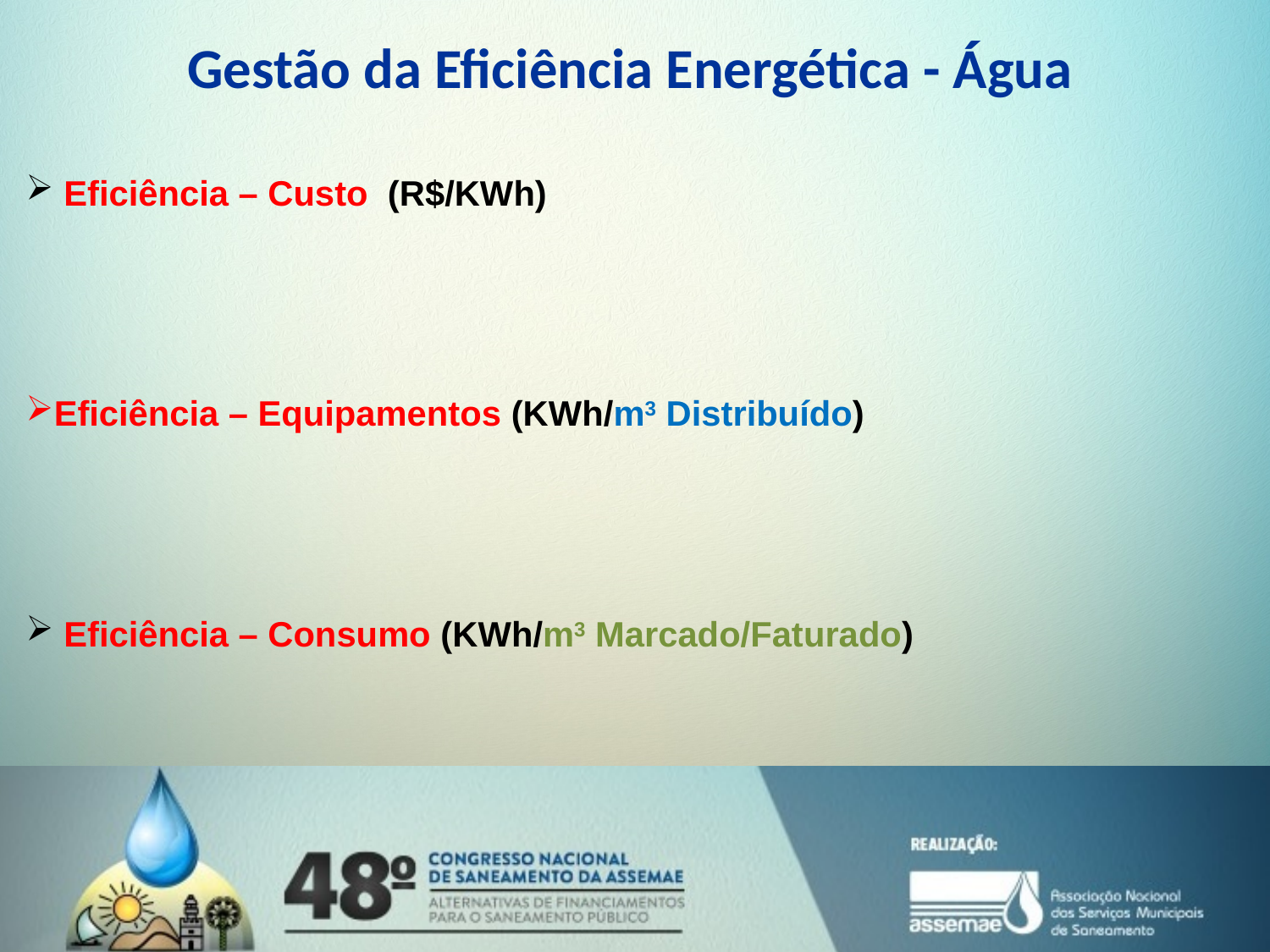

Gestão da Eficiência Energética - Água
 Eficiência – Custo  (R$/KWh)
Eficiência – Equipamentos (KWh/m3 Distribuído)
 Eficiência – Consumo (KWh/m3 Marcado/Faturado)